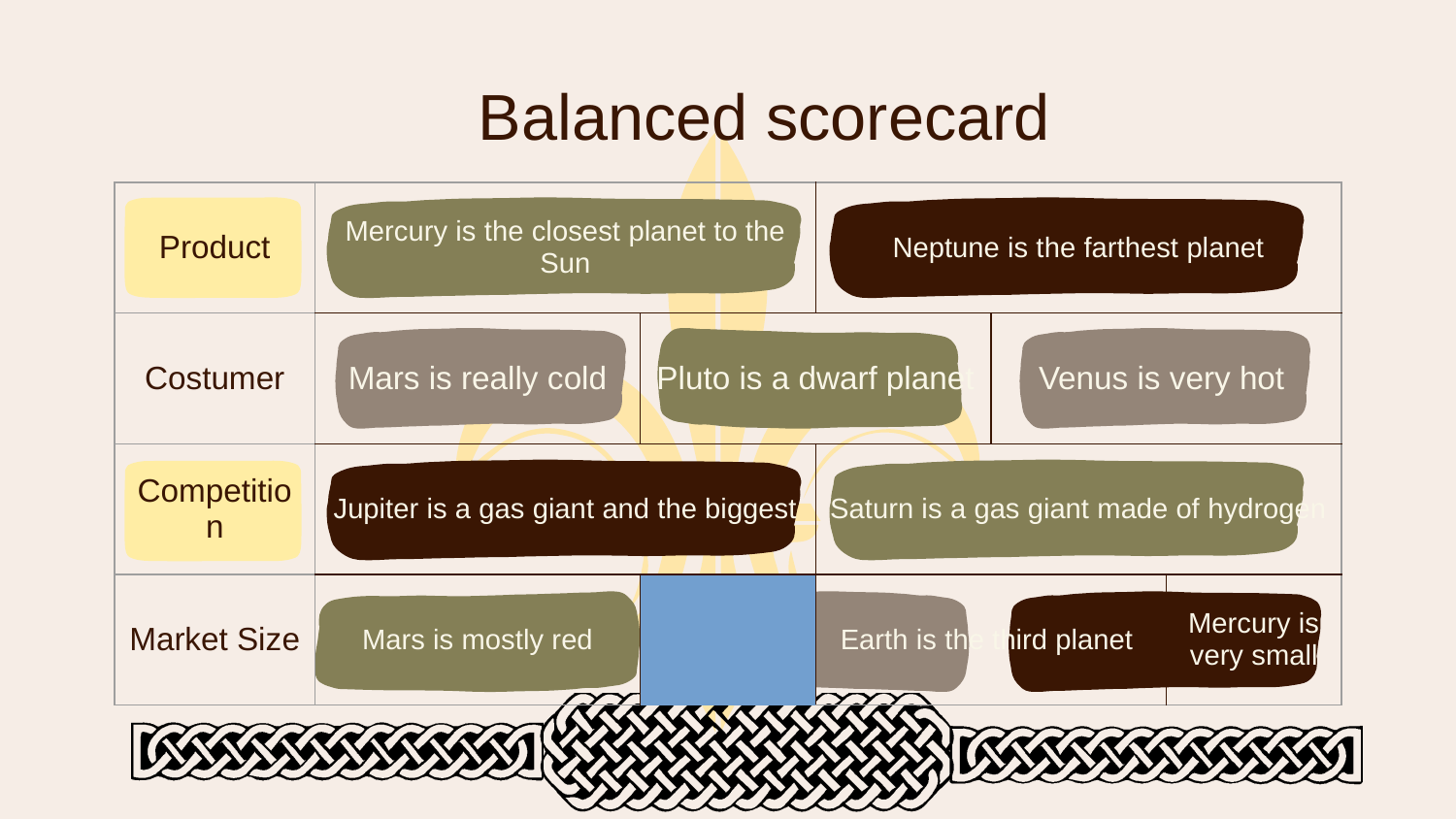

# Balanced scorecard
| Product | Mercury is the closest planet to the Sun |  |  | Neptune is the farthest planet |  |  |
| --- | --- | --- | --- | --- | --- | --- |
| Costumer | Mars is really cold |  | Pluto is a dwarf planet |  | Venus is very hot |  |
| Competition | Jupiter is a gas giant and the biggest |  |  | Saturn is a gas giant made of hydrogen |  |  |
| Market Size | Mars is mostly red |  | Earth is the third planet |  | Mercury is very small |  |